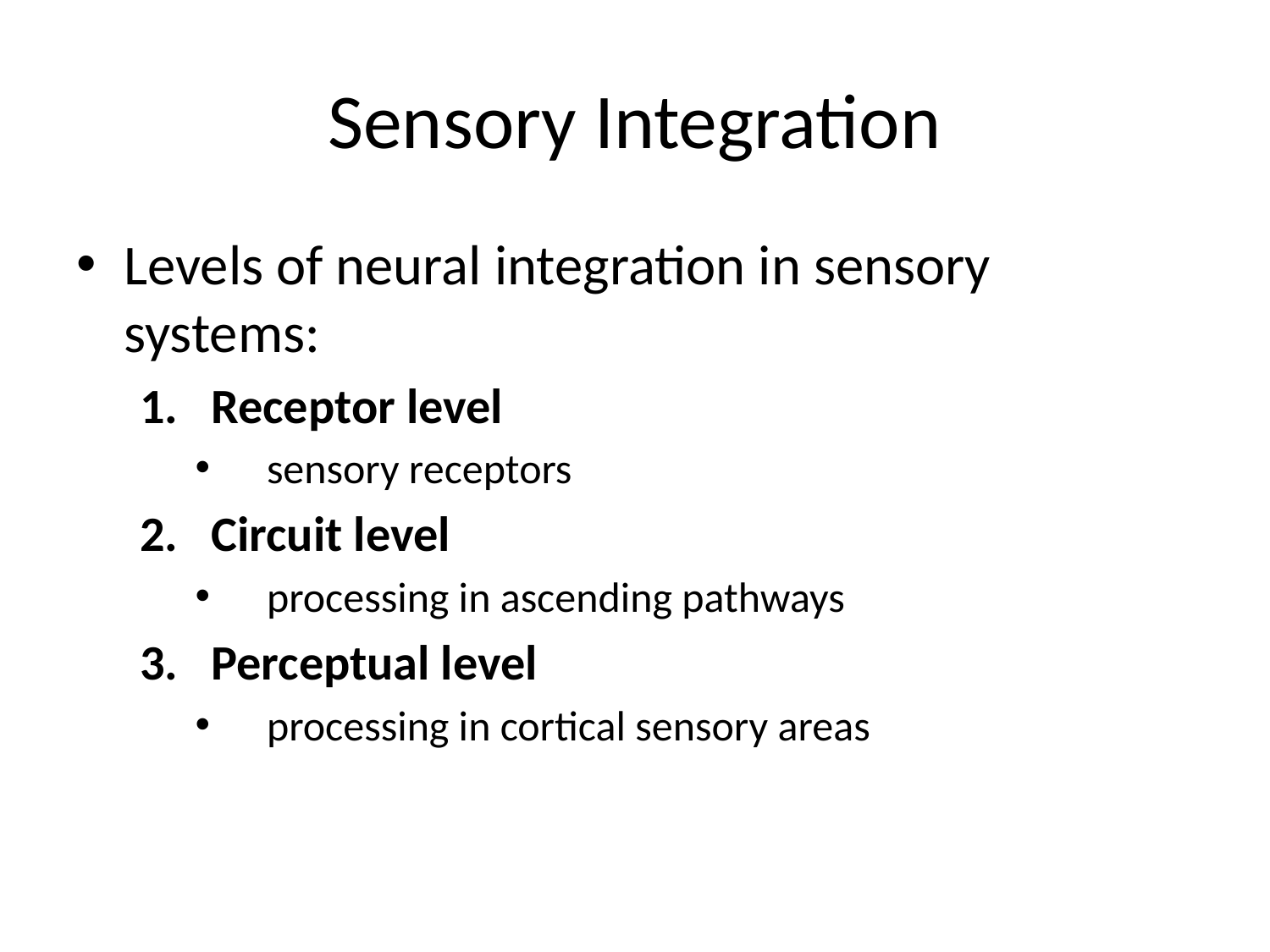

# Sensory Integration
Levels of neural integration in sensory systems:
Receptor level
sensory receptors
Circuit level
processing in ascending pathways
Perceptual level
processing in cortical sensory areas